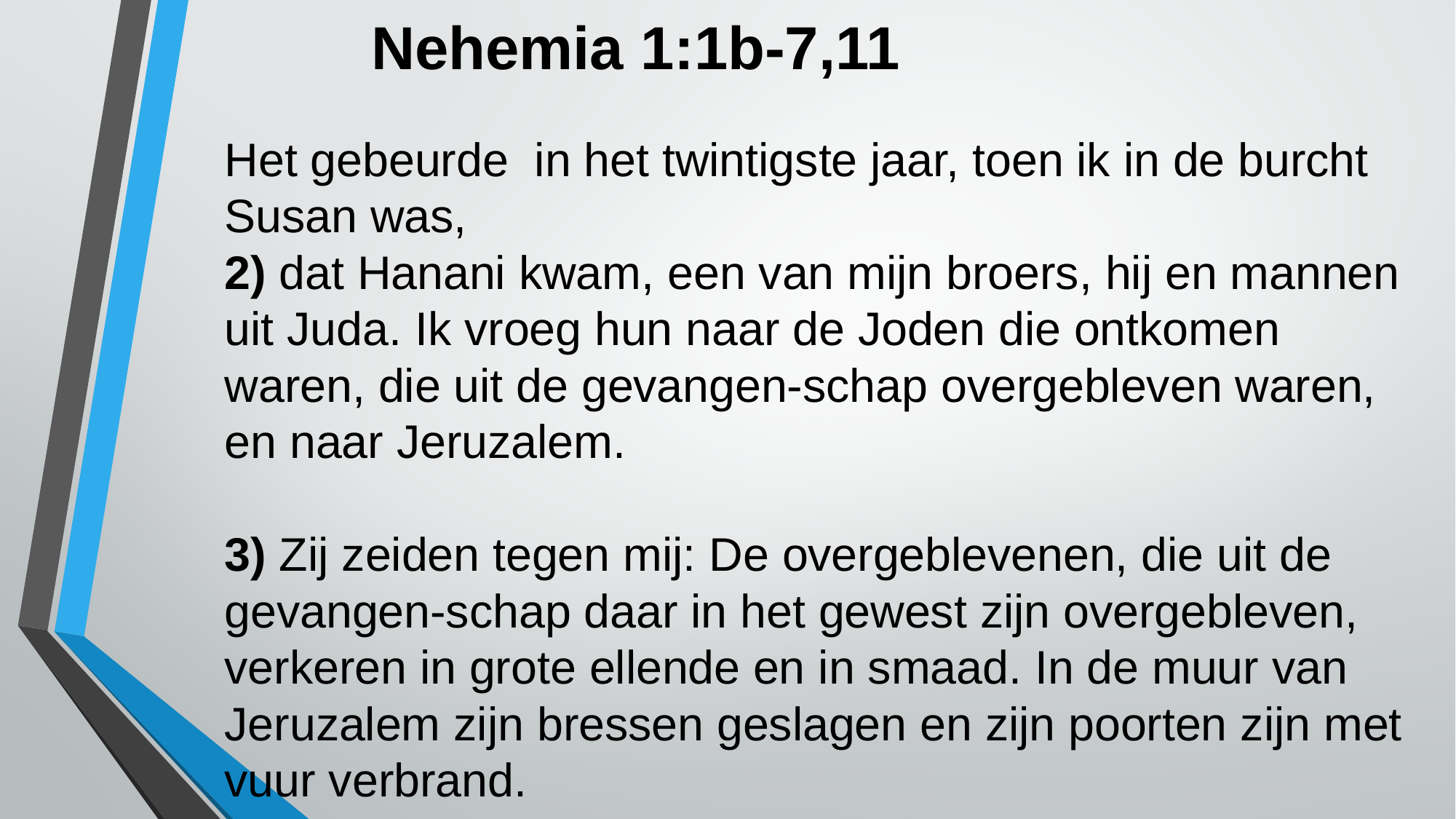

# Nehemia 1:1b-7,11
Het gebeurde  in het twintigste jaar, toen ik in de burcht Susan was,
2) dat Hanani kwam, een van mijn broers, hij en mannen uit Juda. Ik vroeg hun naar de Joden die ontkomen waren, die uit de gevangen-schap overgebleven waren, en naar Jeruzalem.

3) Zij zeiden tegen mij: De overgeblevenen, die uit de gevangen-schap daar in het gewest zijn overgebleven, verkeren in grote ellende en in smaad. In de muur van Jeruzalem zijn bressen geslagen en zijn poorten zijn met vuur verbrand.